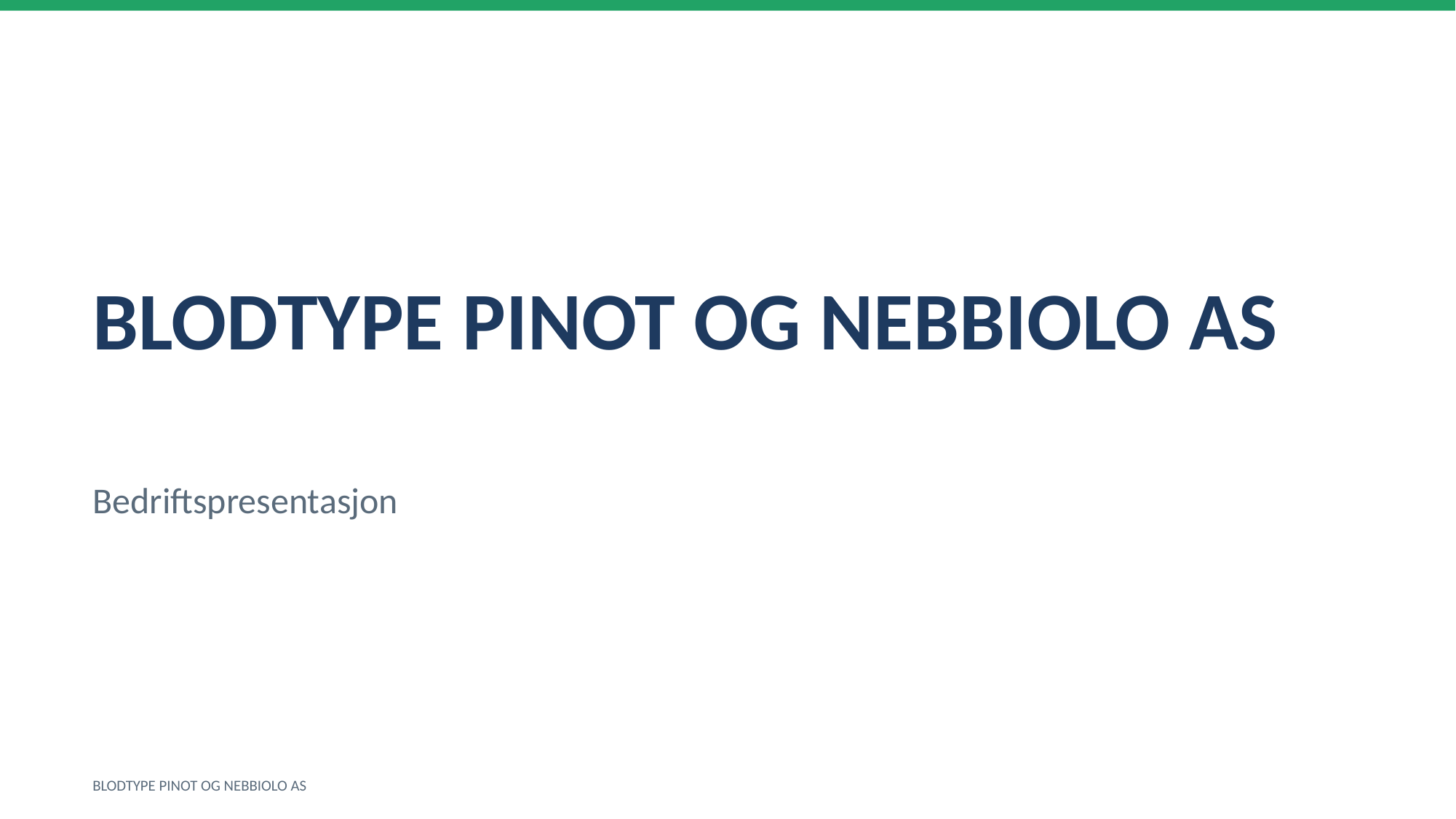

BLODTYPE PINOT OG NEBBIOLO AS
Bedriftspresentasjon
BLODTYPE PINOT OG NEBBIOLO AS